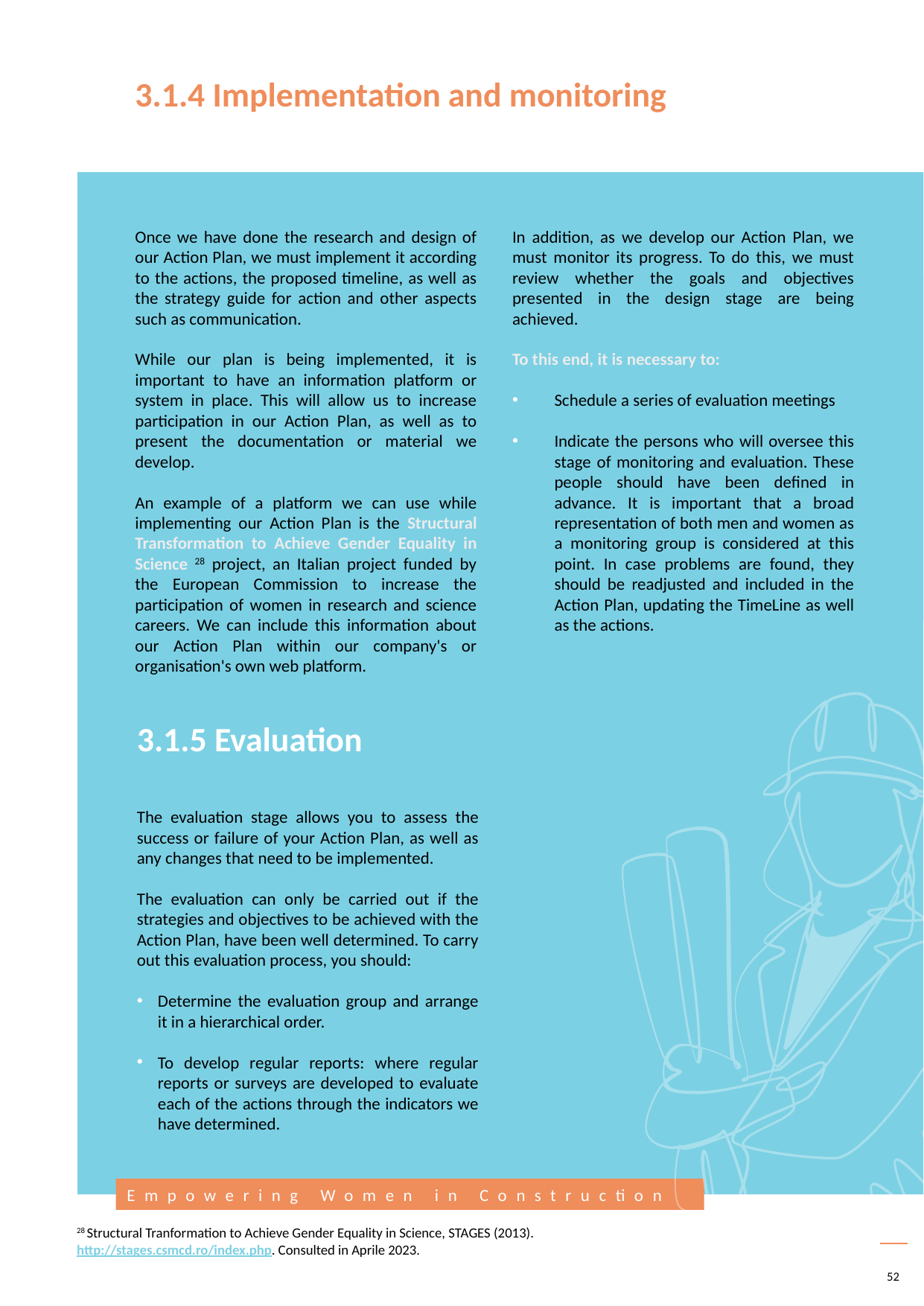

3.1.4 Implementation and monitoring

Once we have done the research and design of our Action Plan, we must implement it according to the actions, the proposed timeline, as well as the strategy guide for action and other aspects such as communication.

While our plan is being implemented, it is important to have an information platform or system in place. This will allow us to increase participation in our Action Plan, as well as to present the documentation or material we develop.

An example of a platform we can use while implementing our Action Plan is the Structural Transformation to Achieve Gender Equality in Science 28 project, an Italian project funded by the European Commission to increase the participation of women in research and science careers. We can include this information about our Action Plan within our company's or organisation's own web platform.

In addition, as we develop our Action Plan, we must monitor its progress. To do this, we must review whether the goals and objectives presented in the design stage are being achieved.

To this end, it is necessary to:

Schedule a series of evaluation meetings

Indicate the persons who will oversee this stage of monitoring and evaluation. These people should have been defined in advance. It is important that a broad representation of both men and women as a monitoring group is considered at this point. In case problems are found, they should be readjusted and included in the Action Plan, updating the TimeLine as well as the actions.

3.1.5 Evaluation

The evaluation stage allows you to assess the success or failure of your Action Plan, as well as any changes that need to be implemented.

The evaluation can only be carried out if the strategies and objectives to be achieved with the Action Plan, have been well determined. To carry out this evaluation process, you should:

Determine the evaluation group and arrange it in a hierarchical order.

To develop regular reports: where regular reports or surveys are developed to evaluate each of the actions through the indicators we have determined.

28 Structural Tranformation to Achieve Gender Equality in Science, STAGES (2013).
http://stages.csmcd.ro/index.php. Consulted in Aprile 2023.

52